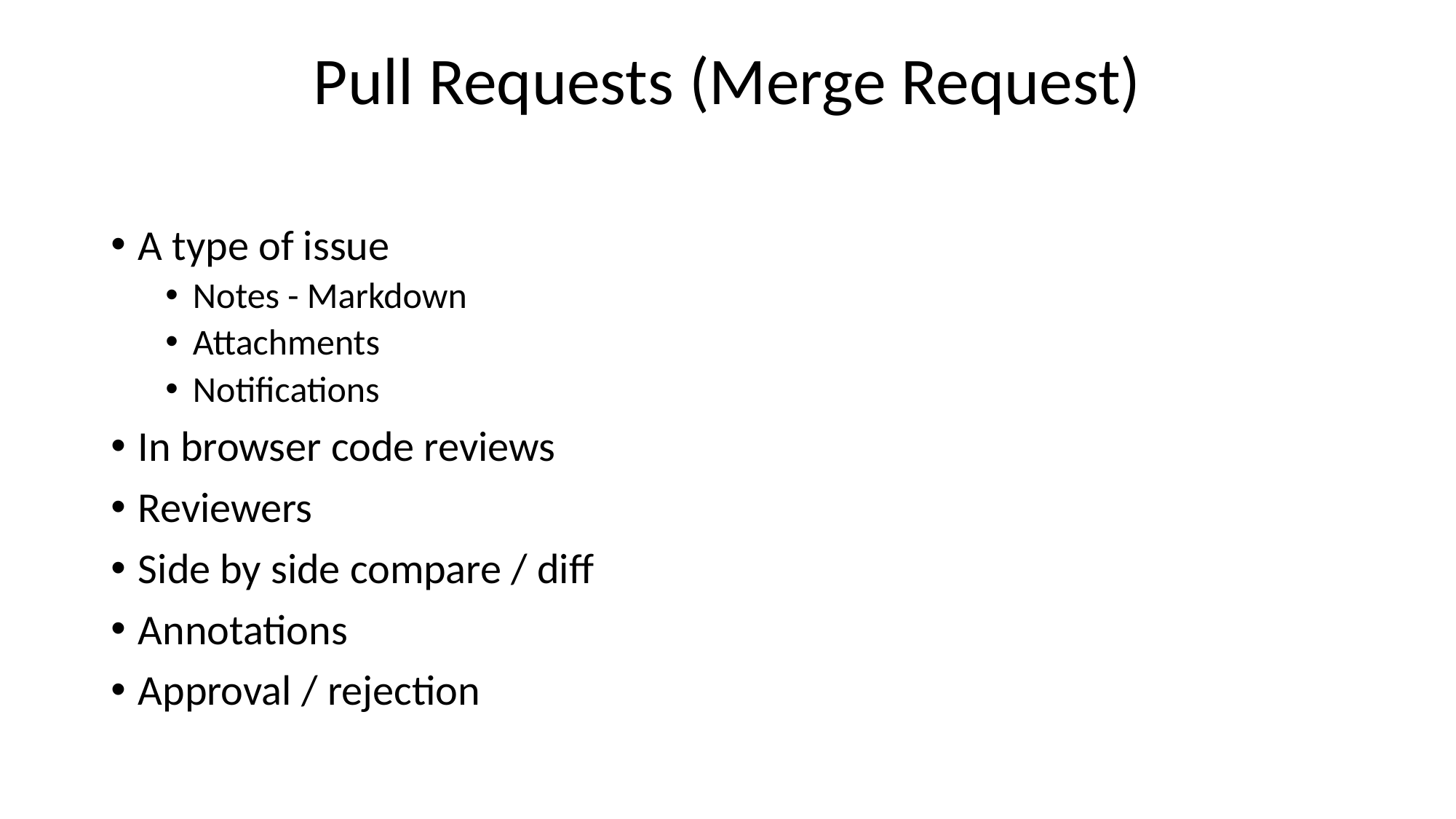

# Pull Requests (Merge Request)
A type of issue
Notes - Markdown
Attachments
Notifications
In browser code reviews
Reviewers
Side by side compare / diff
Annotations
Approval / rejection